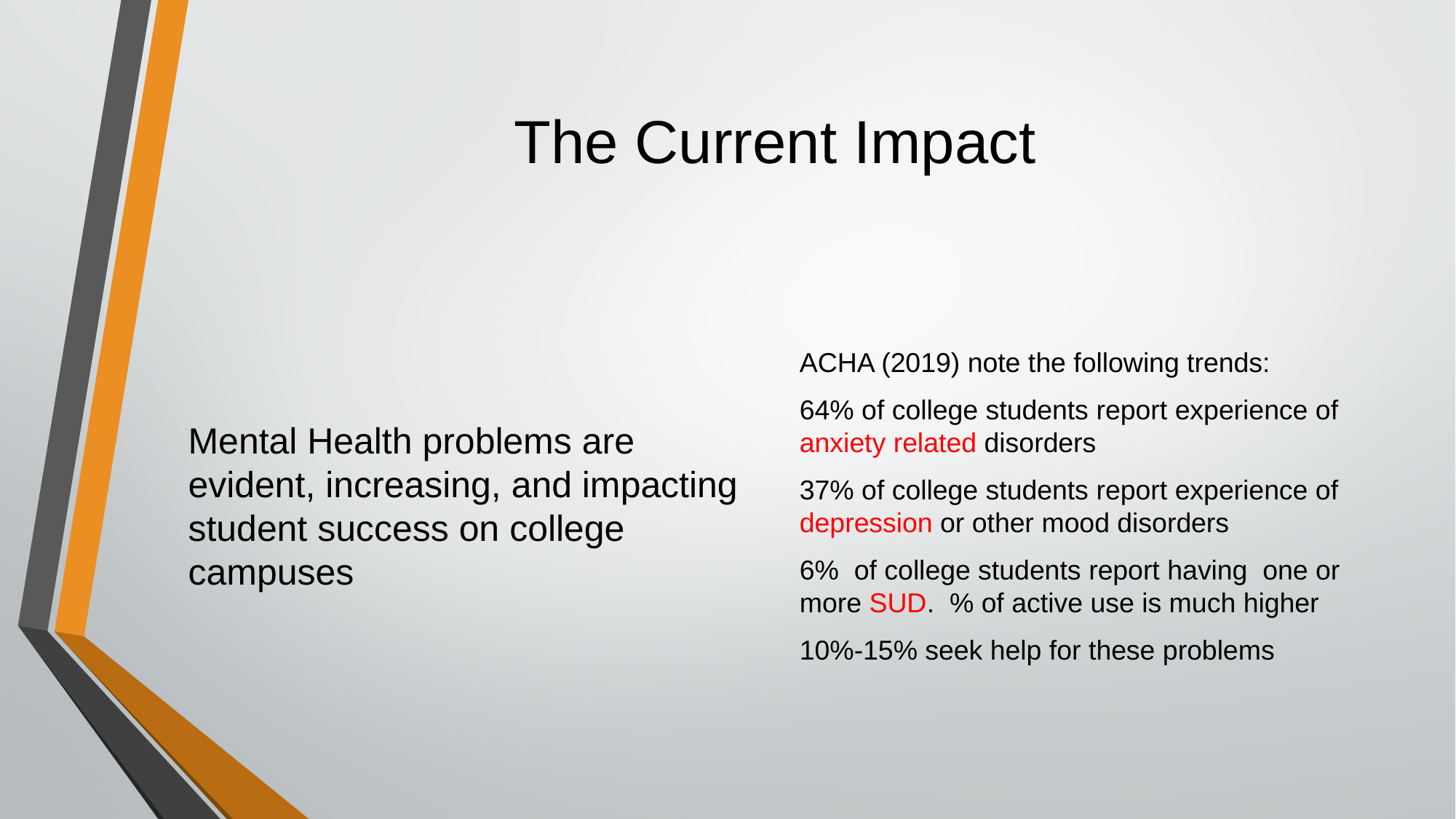

# The Current Impact
Mental Health problems are evident, increasing, and impacting student success on college campuses
ACHA (2019) note the following trends:
64% of college students report experience of anxiety related disorders
37% of college students report experience of depression or other mood disorders
6%  of college students report having  one or more SUD.  % of active use is much higher
10%-15% seek help for these problems